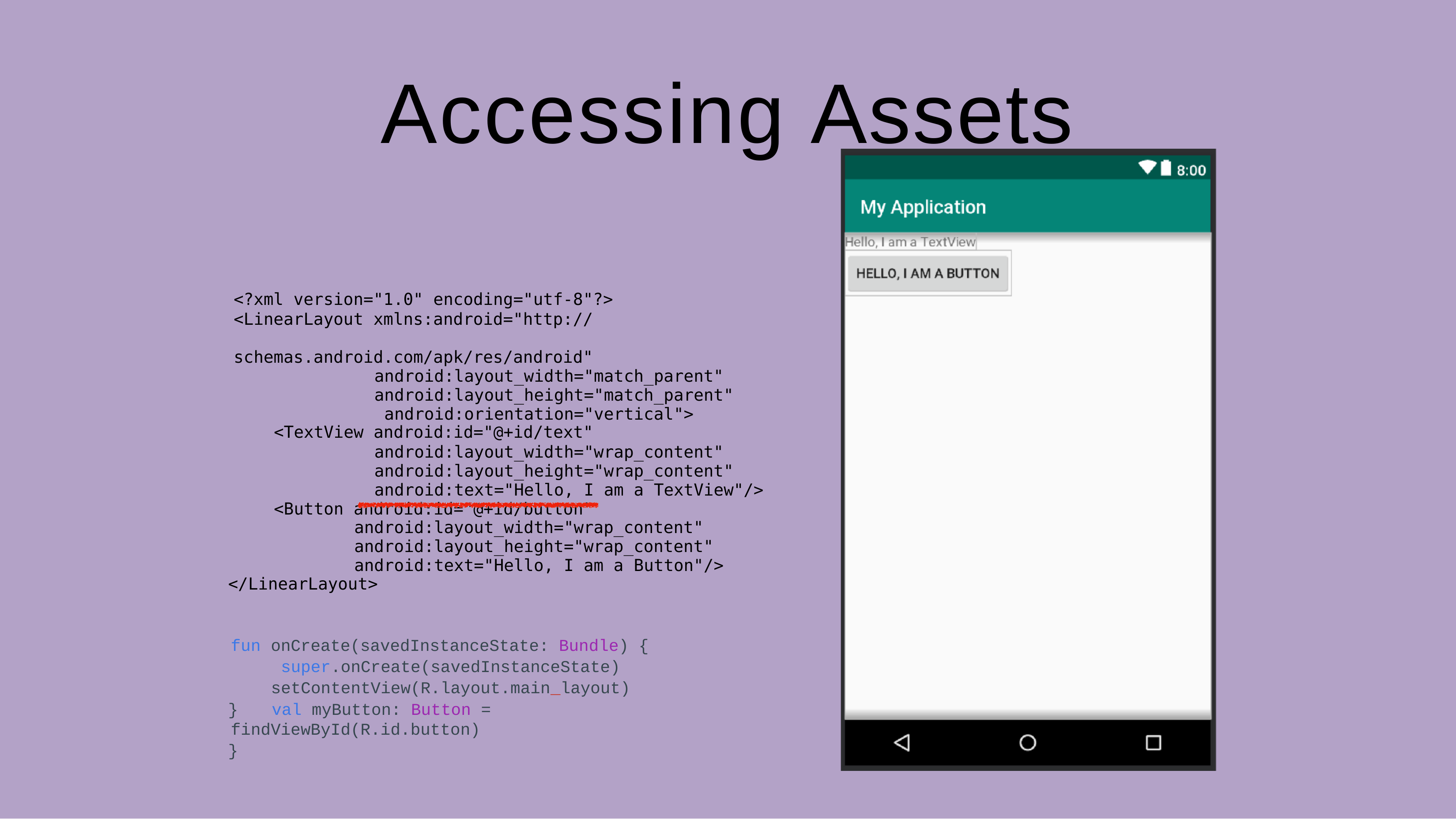

# Accessing Assets

<?xml version="1.0" encoding="utf-8"?>
<LinearLayout xmlns:android="http://  schemas.android.com/apk/res/android"
android:layout_width="match_parent"  android:layout_height="match_parent"  android:orientation="vertical">
<TextView android:id="@+id/text"
android:layout_width="wrap_content"  android:layout_height="wrap_content"  android:text="Hello, I am a TextView"/>
<Button android:id="@+id/button"  android:layout_width="wrap_content"  android:layout_height="wrap_content"  android:text="Hello, I am a Button"/>
</LinearLayout>

fun onCreate(savedInstanceState: Bundle) {  super.onCreate(savedInstanceState)  setContentView(R.layout.main_layout)
}	val myButton: Button = findViewById(R.id.button)
}